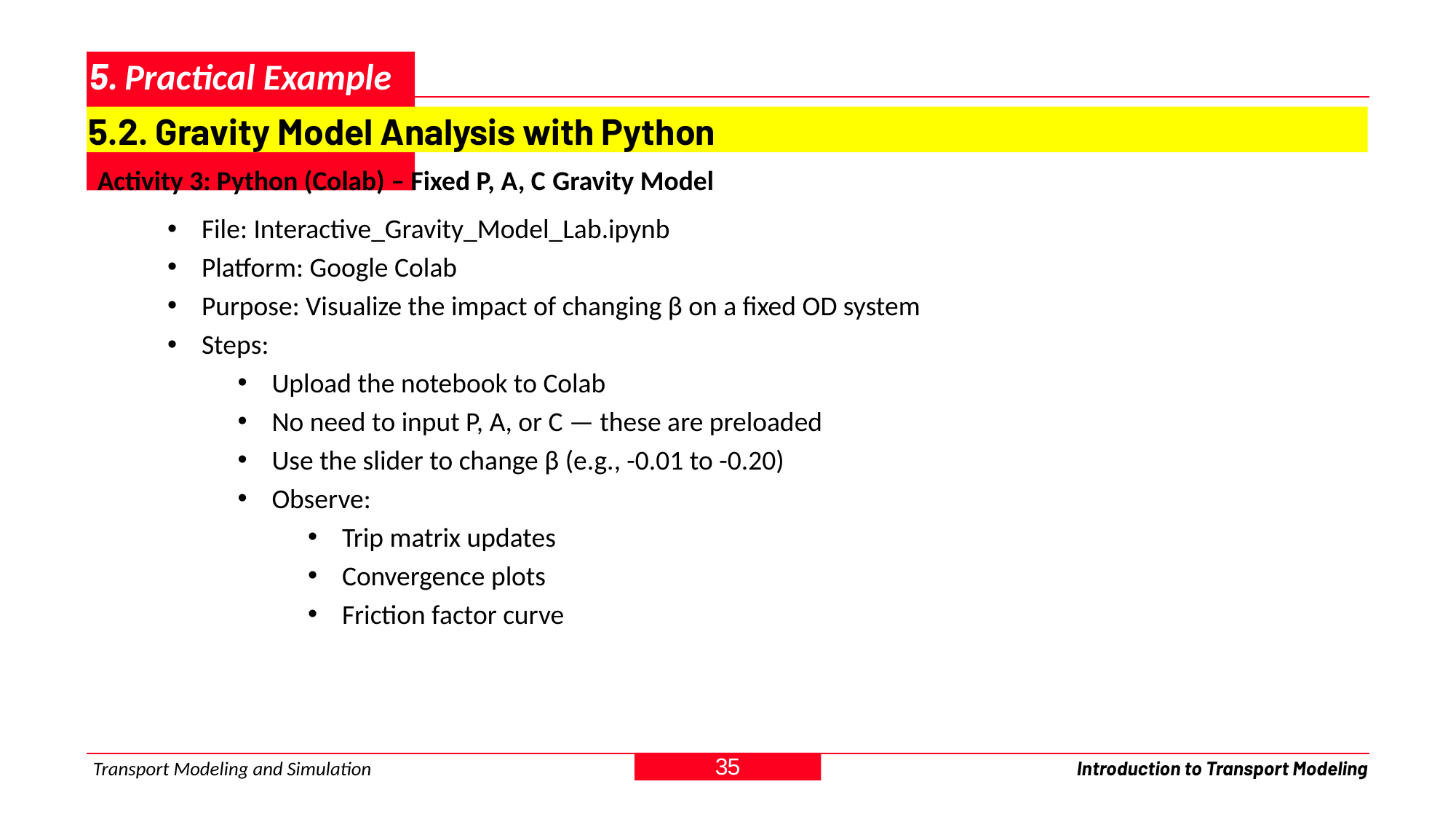

# 5. Practical Example
5.2. Gravity Model Analysis with Python
Activity 3: Python (Colab) – Fixed P, A, C Gravity Model
File: Interactive_Gravity_Model_Lab.ipynb
Platform: Google Colab
Purpose: Visualize the impact of changing β on a fixed OD system
Steps:
Upload the notebook to Colab
No need to input P, A, or C — these are preloaded
Use the slider to change β (e.g., -0.01 to -0.20)
Observe:
Trip matrix updates
Convergence plots
Friction factor curve
35
Transport Modeling and Simulation
Introduction to Transport Modeling